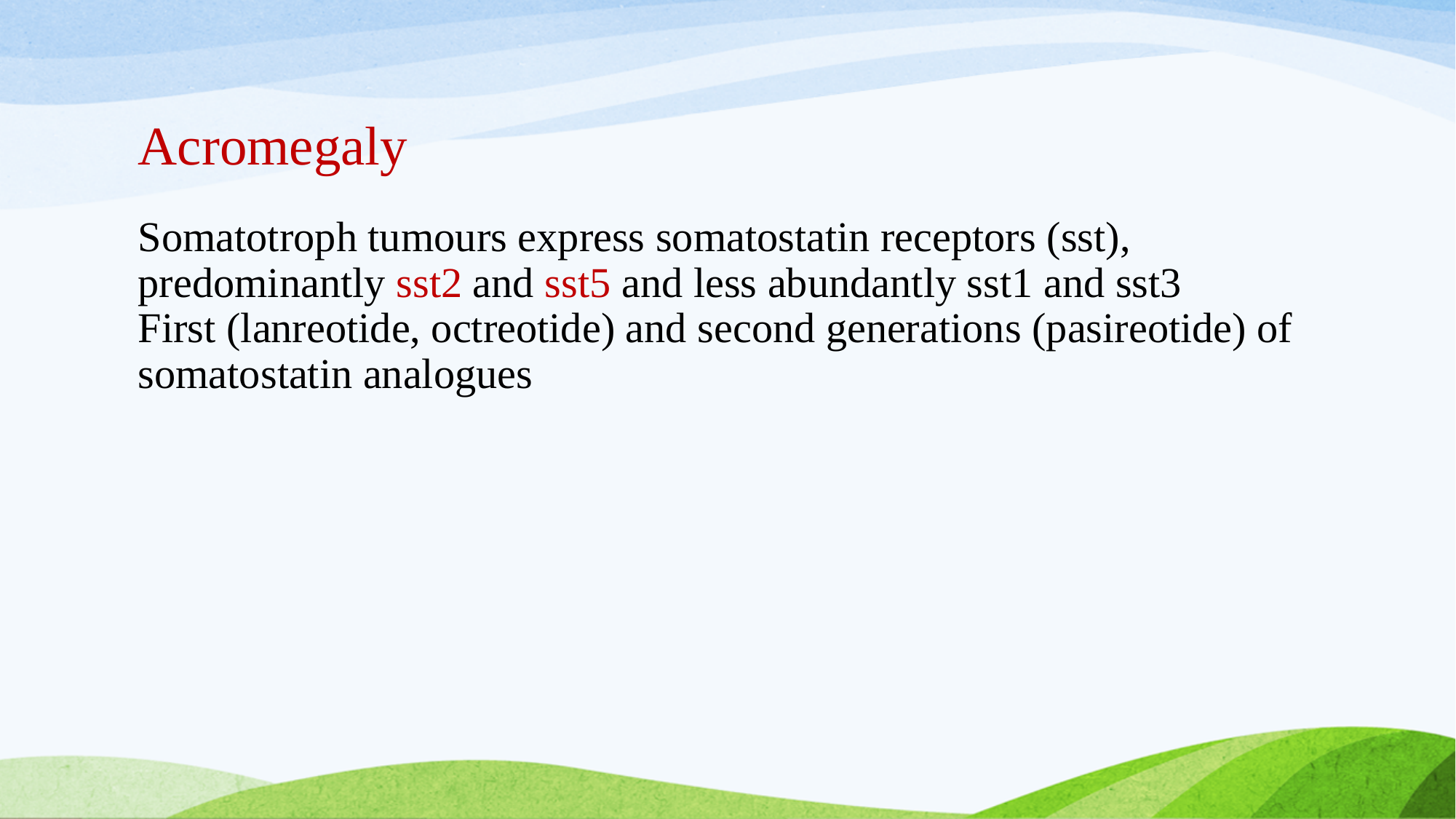

# Acromegaly
Somatotroph tumours express somatostatin receptors (sst), predominantly sst2 and sst5 and less abundantly sst1 and sst3
First (lanreotide, octreotide) and second generations (pasireotide) of somatostatin analogues